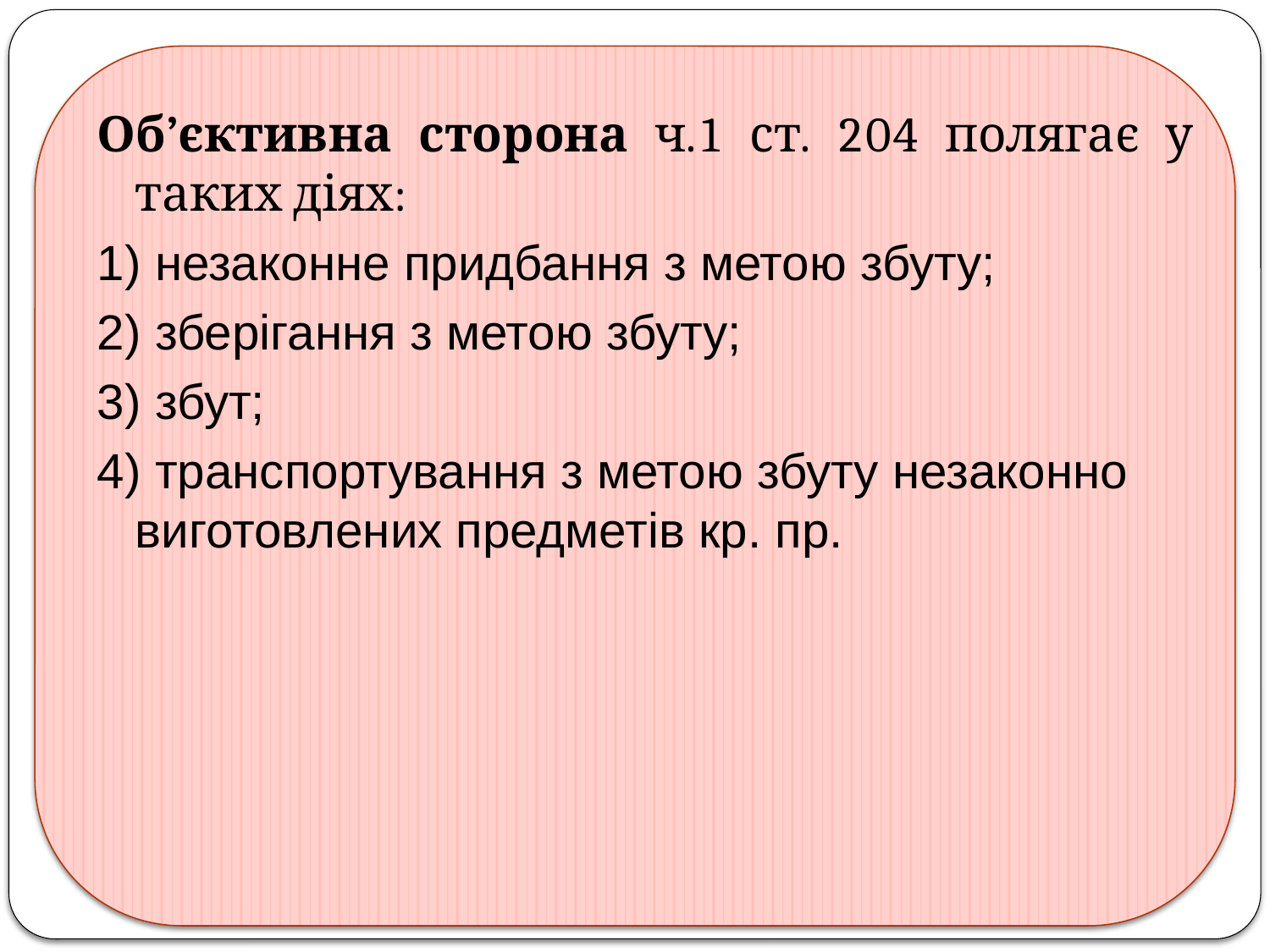

Об’єктивна сторона ч.1 ст. 204 полягає у таких діях:
1) незаконне придбання з метою збуту;
2) зберігання з метою збуту;
3) збут;
4) транспортування з метою збуту незаконно виготовлених предметів кр. пр.